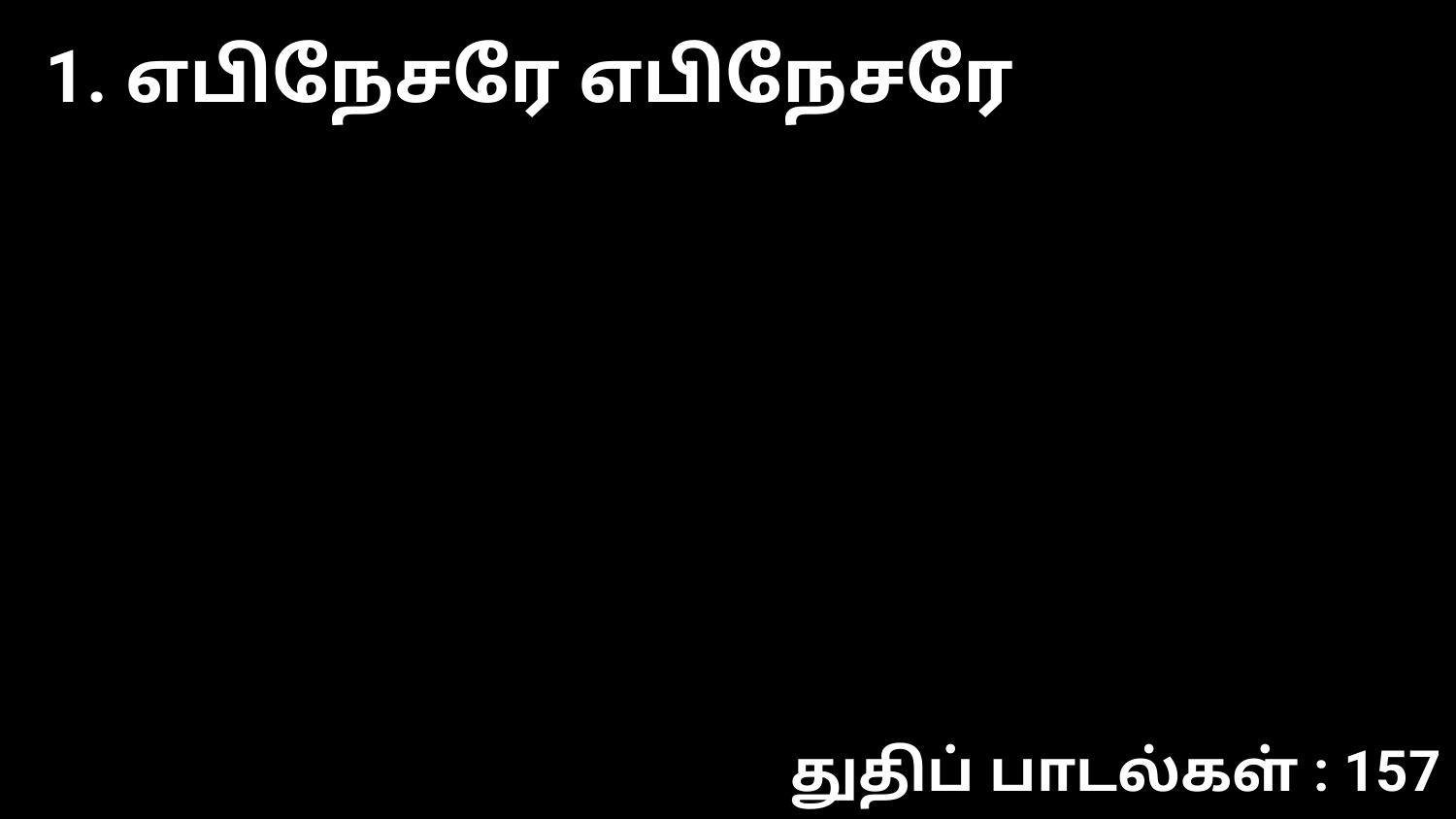

1. எபிநேசரே எபிநேசரே
துதிப் பாடல்கள் : 157